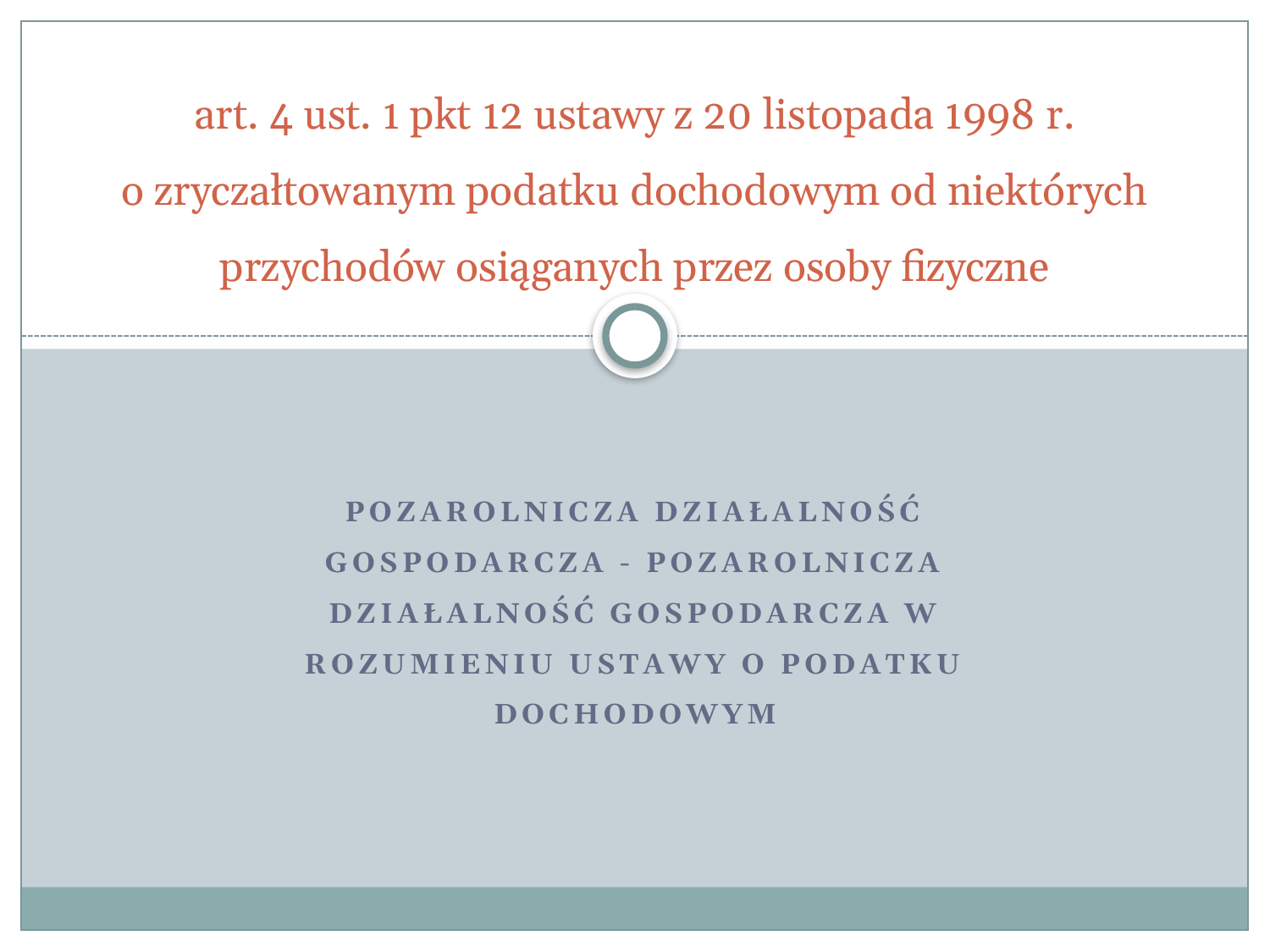

# art. 4 ust. 1 pkt 12 ustawy z 20 listopada 1998 r. o zryczałtowanym podatku dochodowym od niektórych przychodów osiąganych przez osoby fizyczne

pozarolnicza działalność gospodarcza - pozarolnicza działalność gospodarcza w rozumieniu ustawy o podatku dochodowym